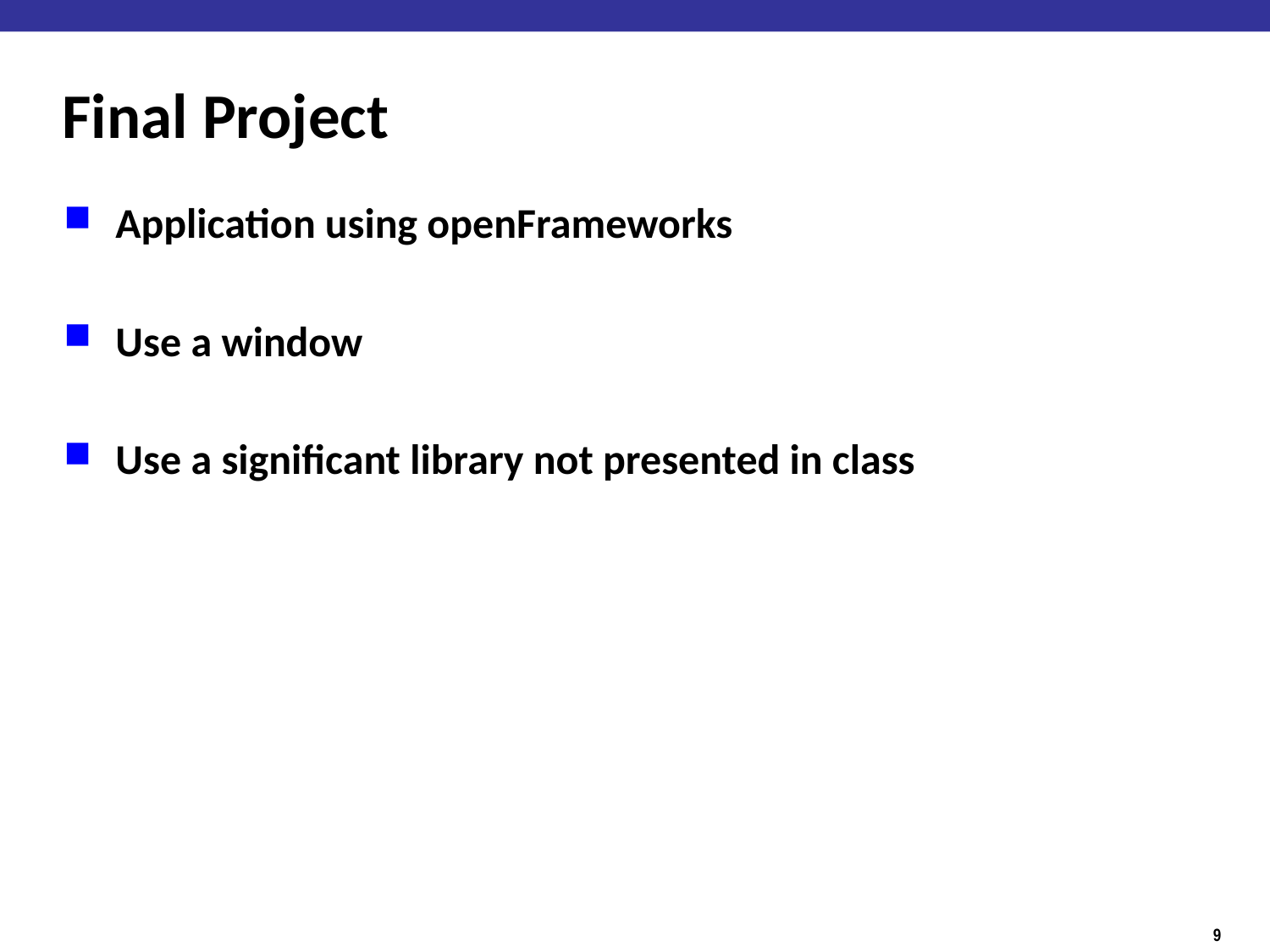

# Final Project
Application using openFrameworks

Use a window

Use a significant library not presented in class